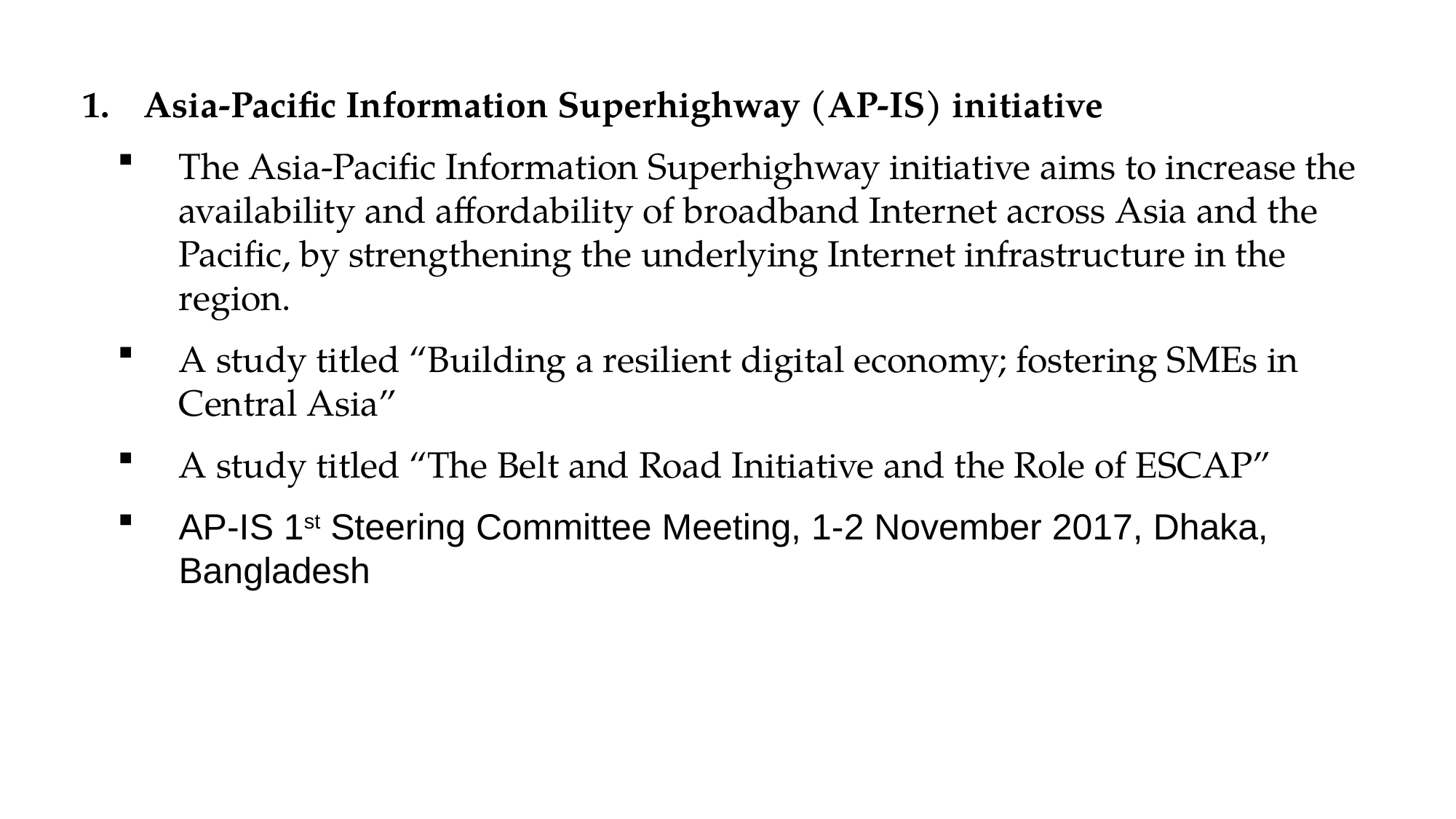

Asia-Pacific Information Superhighway (AP-IS) initiative
The Asia-Pacific Information Superhighway initiative aims to increase the availability and affordability of broadband Internet across Asia and the Pacific, by strengthening the underlying Internet infrastructure in the region.
A study titled “Building a resilient digital economy; fostering SMEs in Central Asia”
A study titled “The Belt and Road Initiative and the Role of ESCAP”
AP-IS 1st Steering Committee Meeting, 1-2 November 2017, Dhaka, Bangladesh